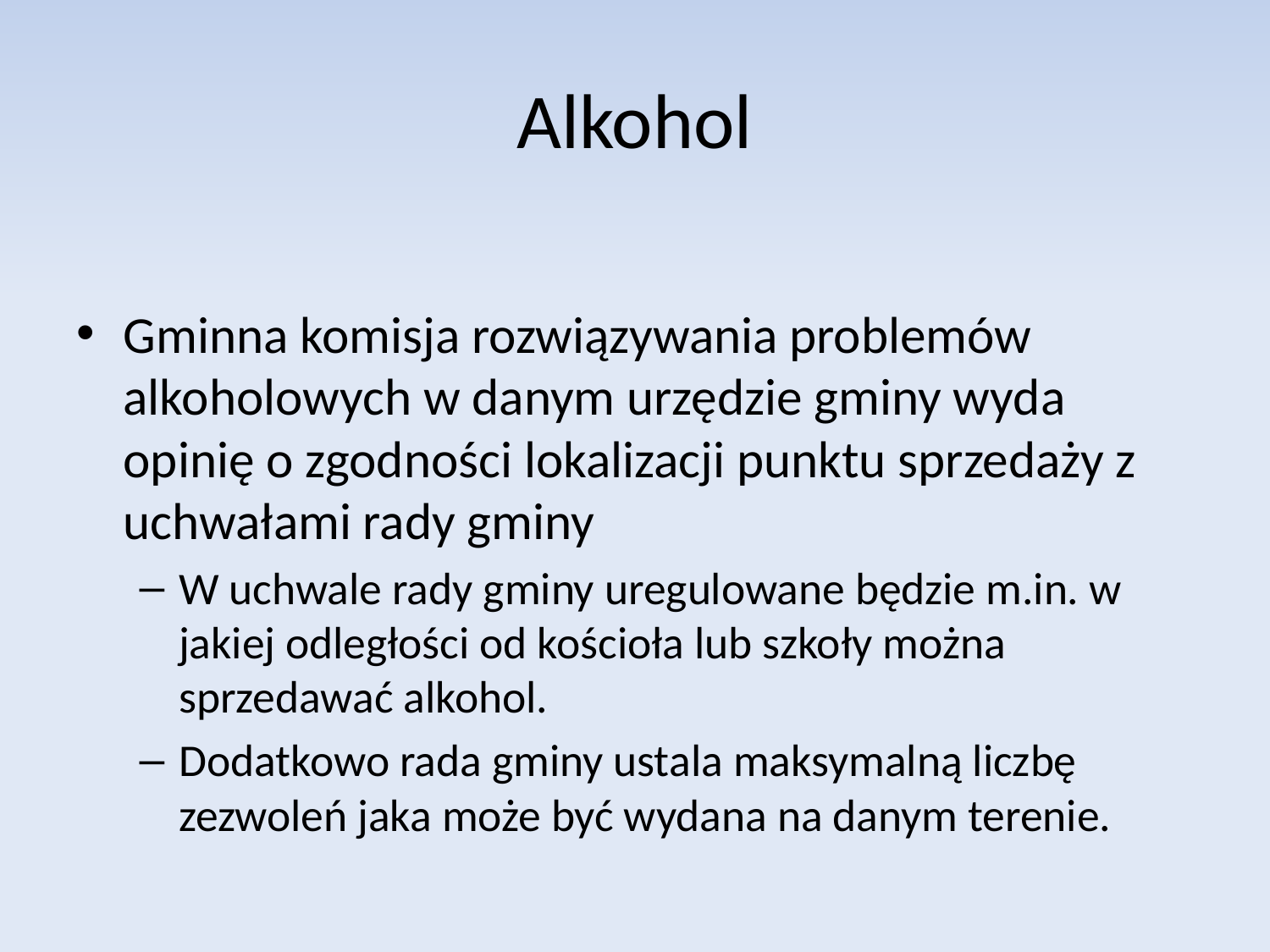

# Alkohol

Gminna komisja rozwiązywania problemów alkoholowych w danym urzędzie gminy wyda opinię o zgodności lokalizacji punktu sprzedaży z uchwałami rady gminy
W uchwale rady gminy uregulowane będzie m.in. w jakiej odległości od kościoła lub szkoły można sprzedawać alkohol.
Dodatkowo rada gminy ustala maksymalną liczbę zezwoleń jaka może być wydana na danym terenie.